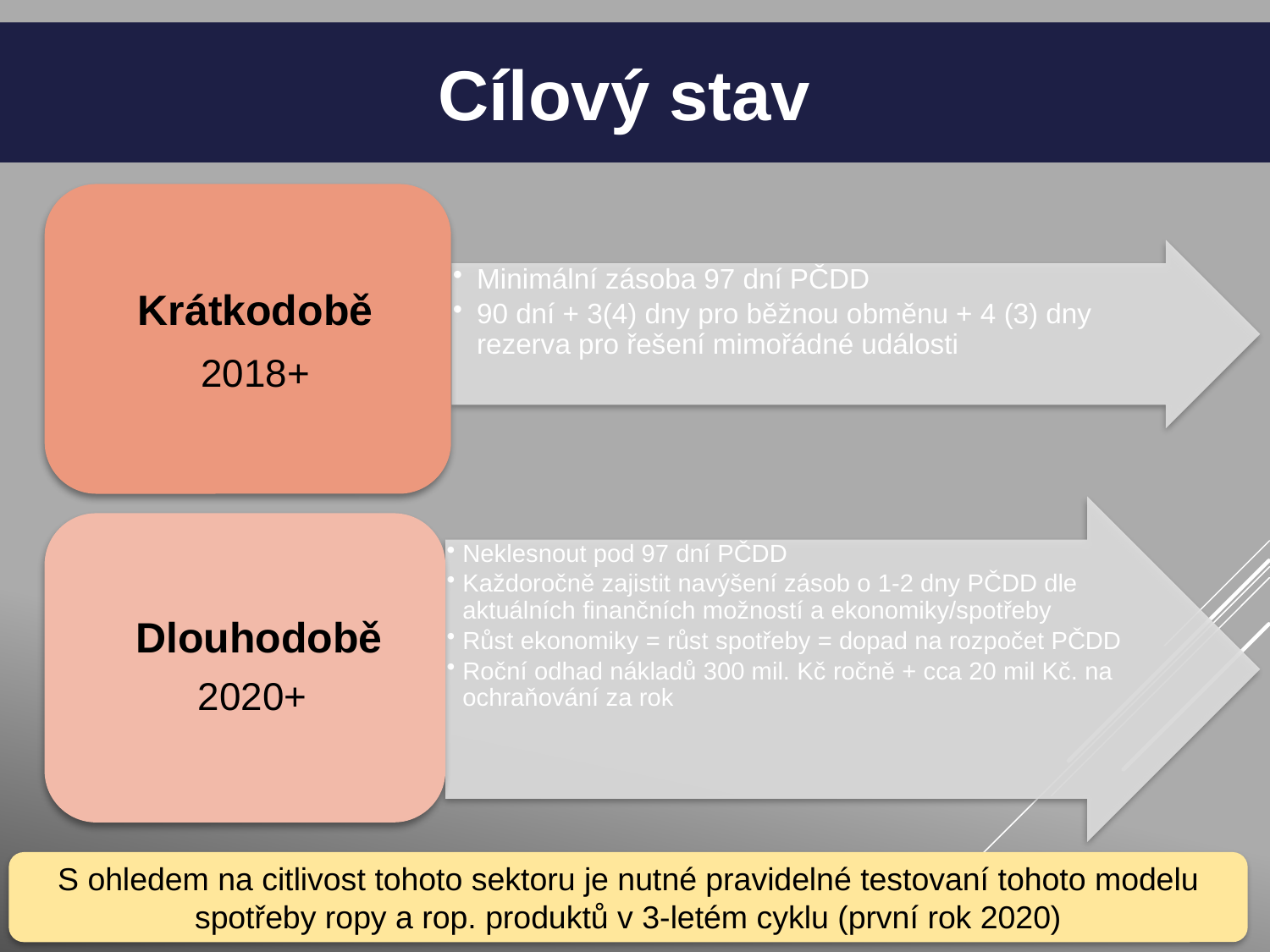

Cílový stav
Minimální zásoba 97 dní PČDD
90 dní + 3(4) dny pro běžnou obměnu + 4 (3) dny rezerva pro řešení mimořádné události
Krátkodobě
2018+
Neklesnout pod 97 dní PČDD
Každoročně zajistit navýšení zásob o 1-2 dny PČDD dle aktuálních finančních možností a ekonomiky/spotřeby
Růst ekonomiky = růst spotřeby = dopad na rozpočet PČDD
Roční odhad nákladů 300 mil. Kč ročně + cca 20 mil Kč. na ochraňování za rok
 Dlouhodobě
2020+
S ohledem na citlivost tohoto sektoru je nutné pravidelné testovaní tohoto modelu spotřeby ropy a rop. produktů v 3-letém cyklu (první rok 2020)